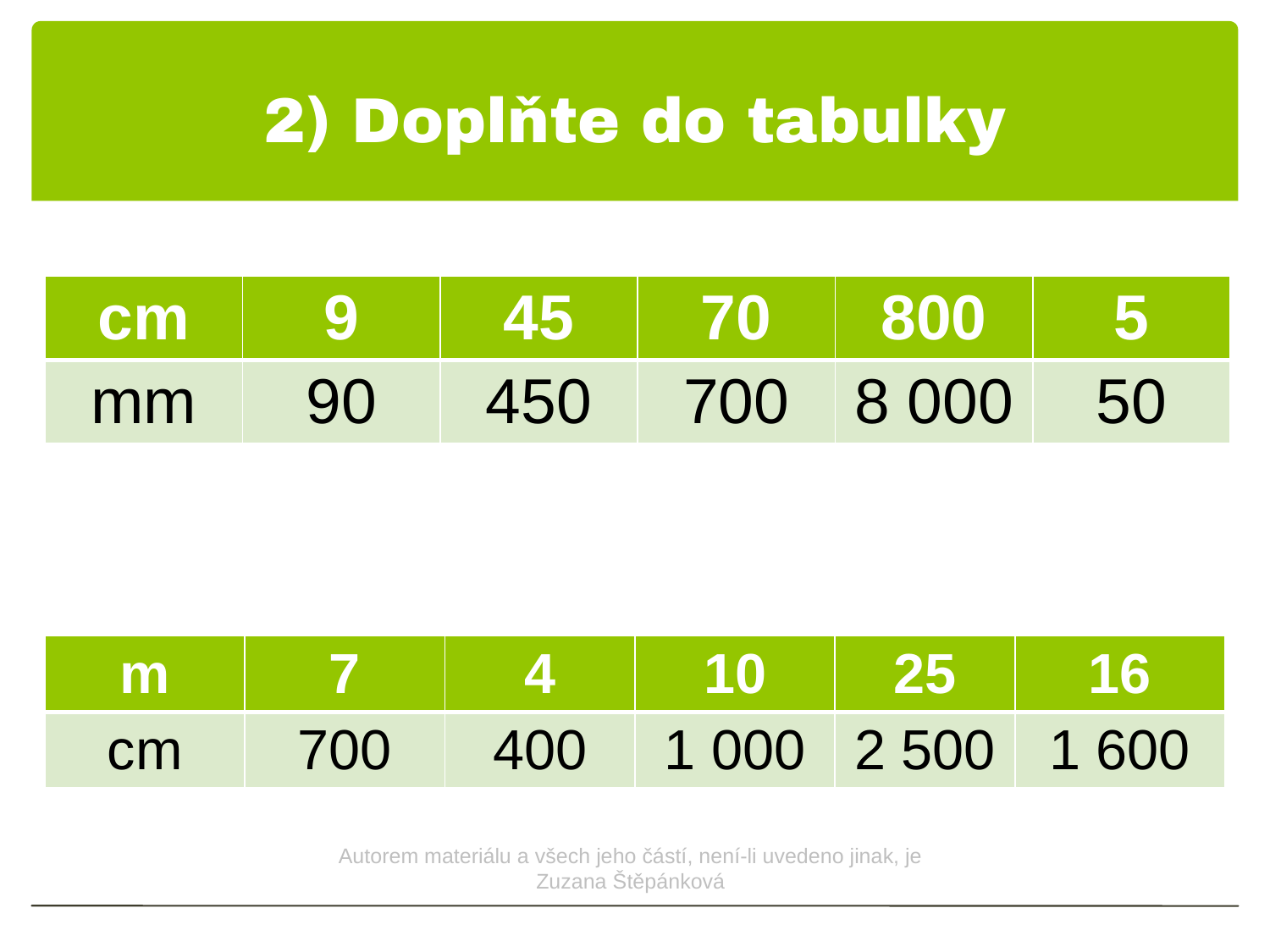

#
2) Doplňte do tabulky

| cm | 9 | 45 | 70 | 800 | 5 |
| --- | --- | --- | --- | --- | --- |
| mm | 90 | 450 | 700 | 8 000 | 50 |
| m | 7 | 4 | 10 | 25 | 16 |
| --- | --- | --- | --- | --- | --- |
| cm | 700 | 400 | 1 000 | 2 500 | 1 600 |
Autorem materiálu a všech jeho částí, není-li uvedeno jinak, je Zuzana Štěpánková